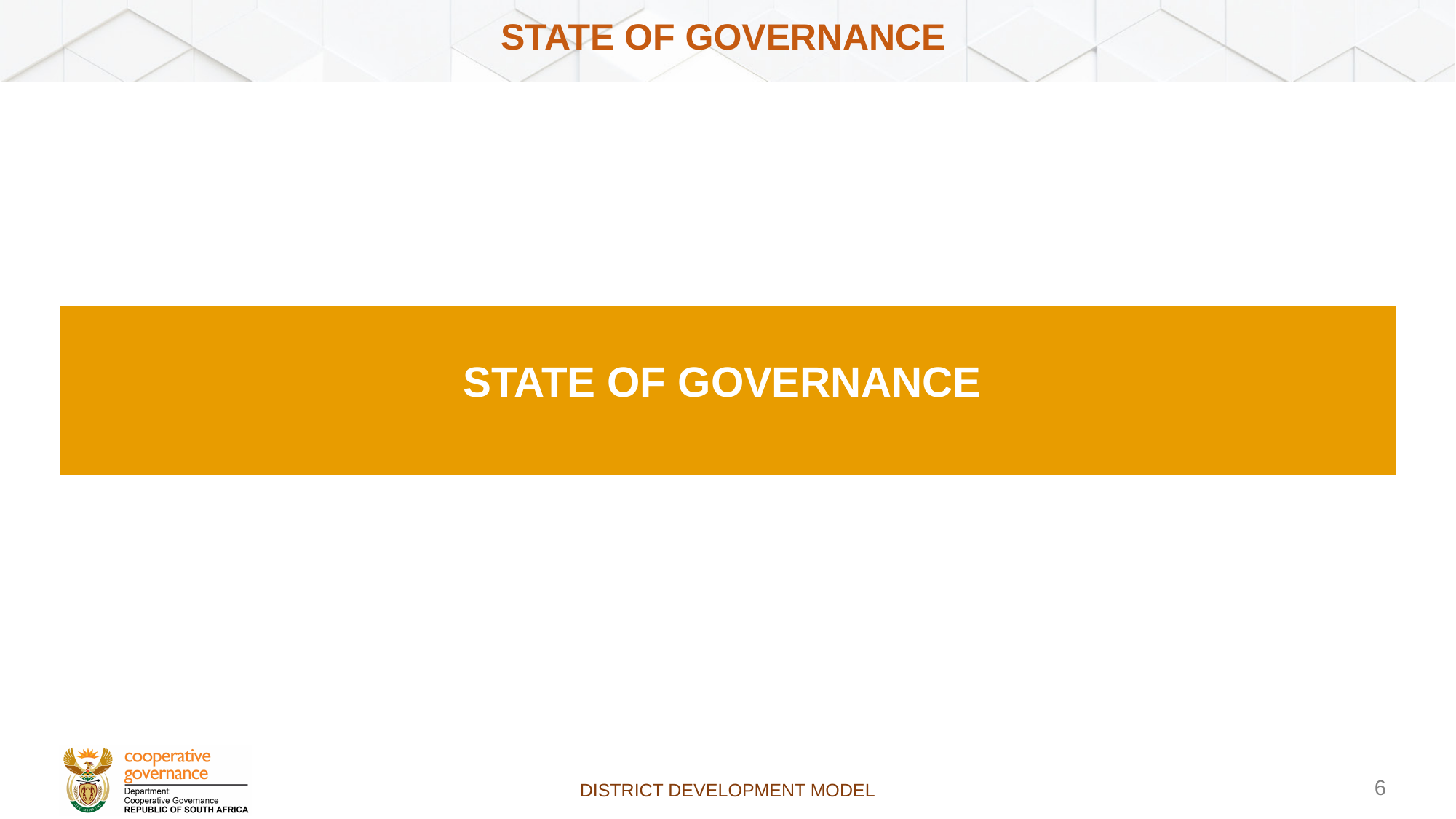

# STATE OF GOVERNANCE
| STATE OF GOVERNANCE |
| --- |